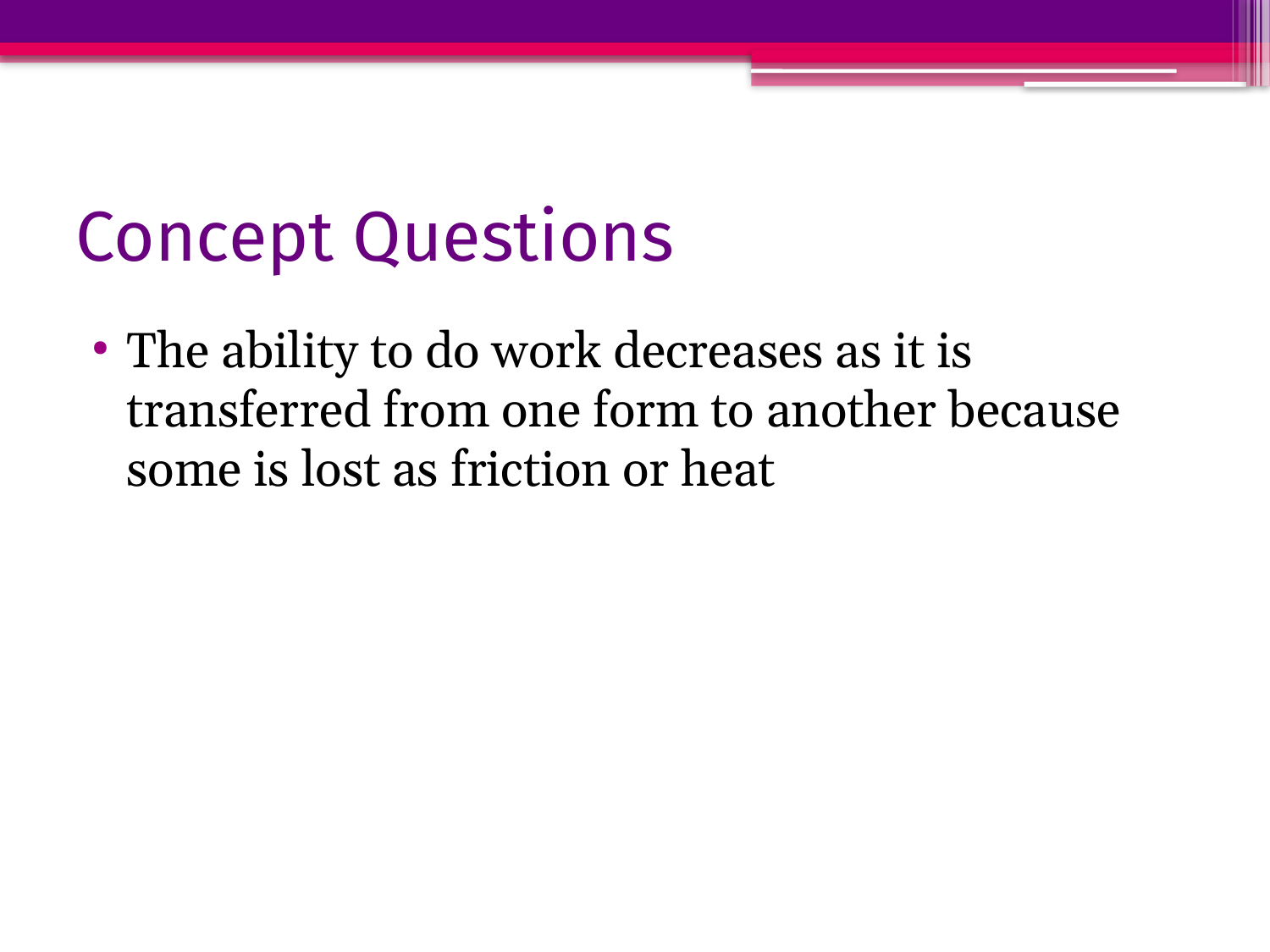

# Concept Questions
The ability to do work decreases as it is transferred from one form to another because some is lost as friction or heat